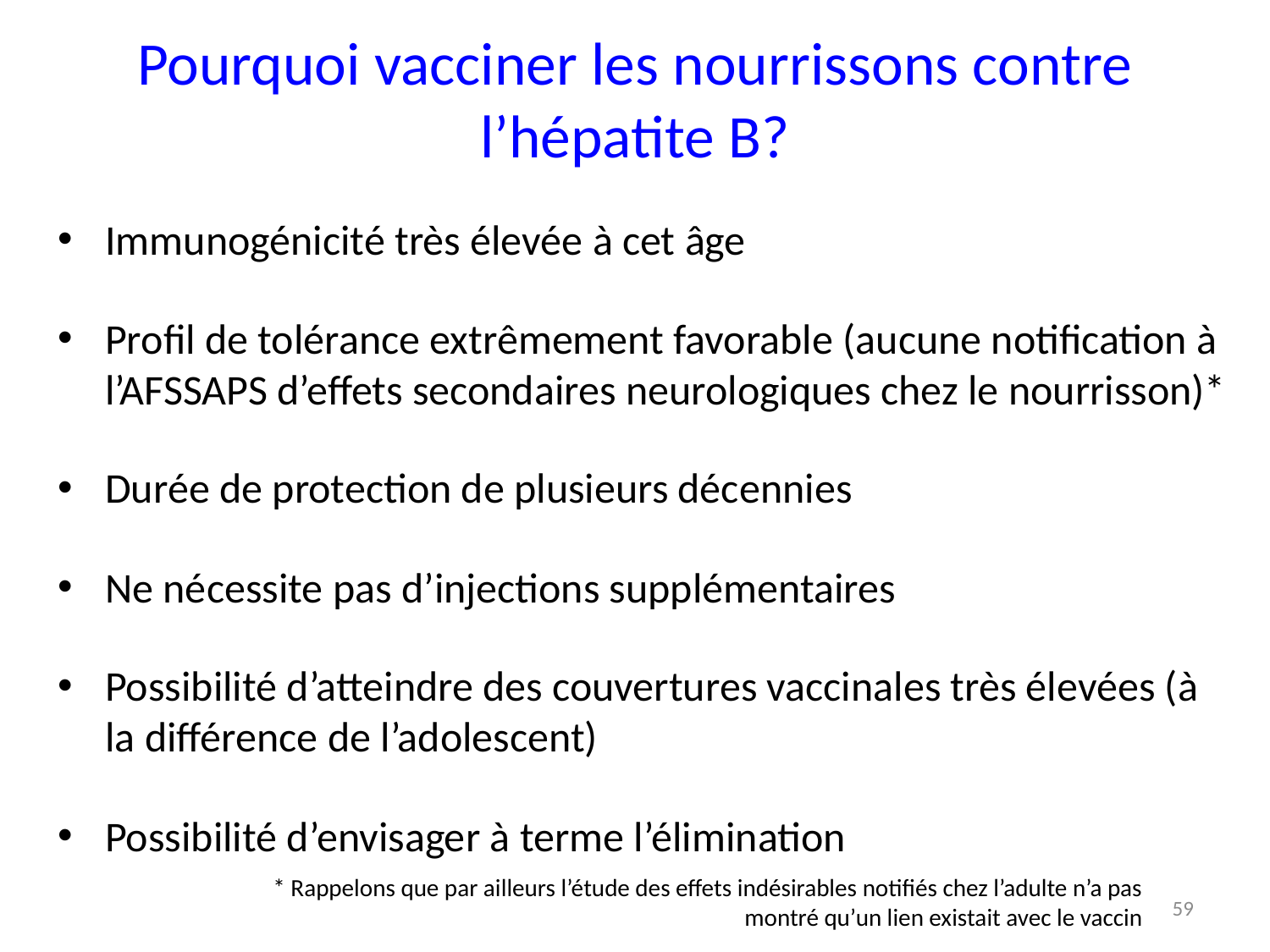

# Pourquoi vacciner les nourrissons contre l’hépatite B?
Immunogénicité très élevée à cet âge

Profil de tolérance extrêmement favorable (aucune notification à l’AFSSAPS d’effets secondaires neurologiques chez le nourrisson)*

Durée de protection de plusieurs décennies

Ne nécessite pas d’injections supplémentaires

Possibilité d’atteindre des couvertures vaccinales très élevées (à la différence de l’adolescent)

Possibilité d’envisager à terme l’élimination

* Rappelons que par ailleurs l’étude des effets indésirables notifiés chez l’adulte n’a pas montré qu’un lien existait avec le vaccin
59